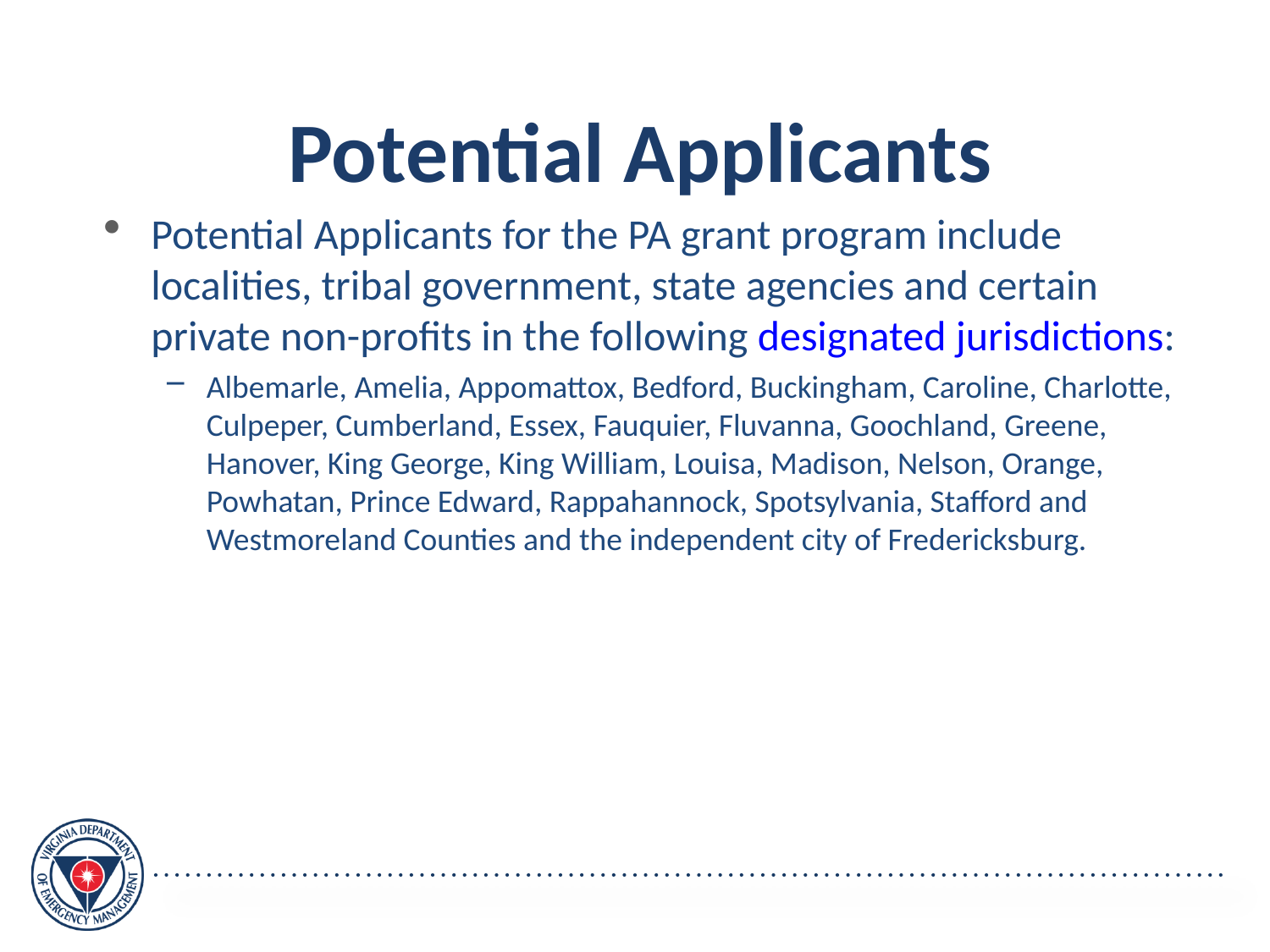

Potential Applicants
Potential Applicants for the PA grant program include localities, tribal government, state agencies and certain private non-profits in the following designated jurisdictions:
Albemarle, Amelia, Appomattox, Bedford, Buckingham, Caroline, Charlotte, Culpeper, Cumberland, Essex, Fauquier, Fluvanna, Goochland, Greene, Hanover, King George, King William, Louisa, Madison, Nelson, Orange, Powhatan, Prince Edward, Rappahannock, Spotsylvania, Stafford and Westmoreland Counties and the independent city of Fredericksburg.